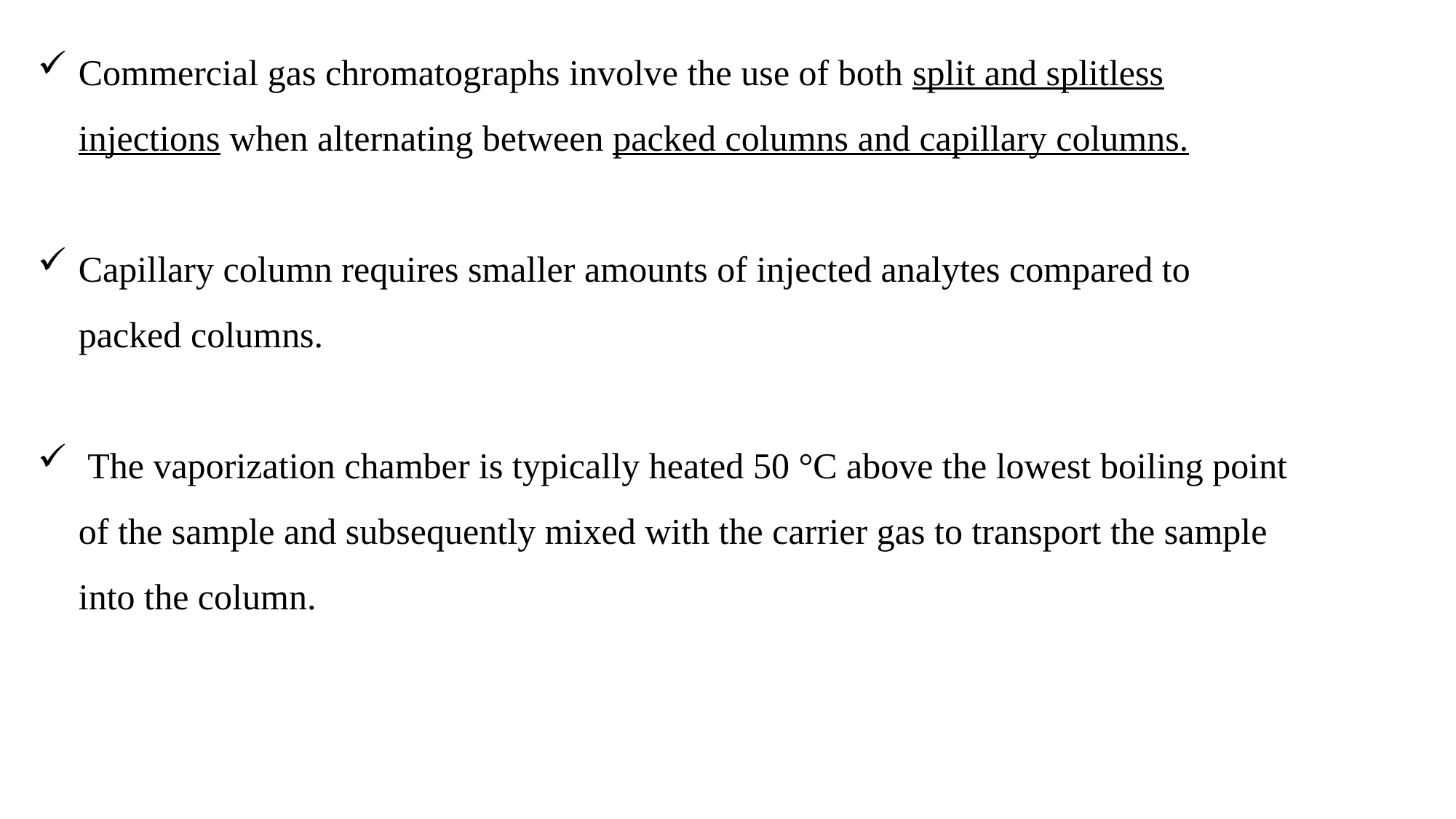

Commercial gas chromatographs involve the use of both split and splitless injections when alternating between packed columns and capillary columns.

Capillary column requires smaller amounts of injected analytes compared to packed columns.

 The vaporization chamber is typically heated 50 °C above the lowest boiling point of the sample and subsequently mixed with the carrier gas to transport the sample into the column.